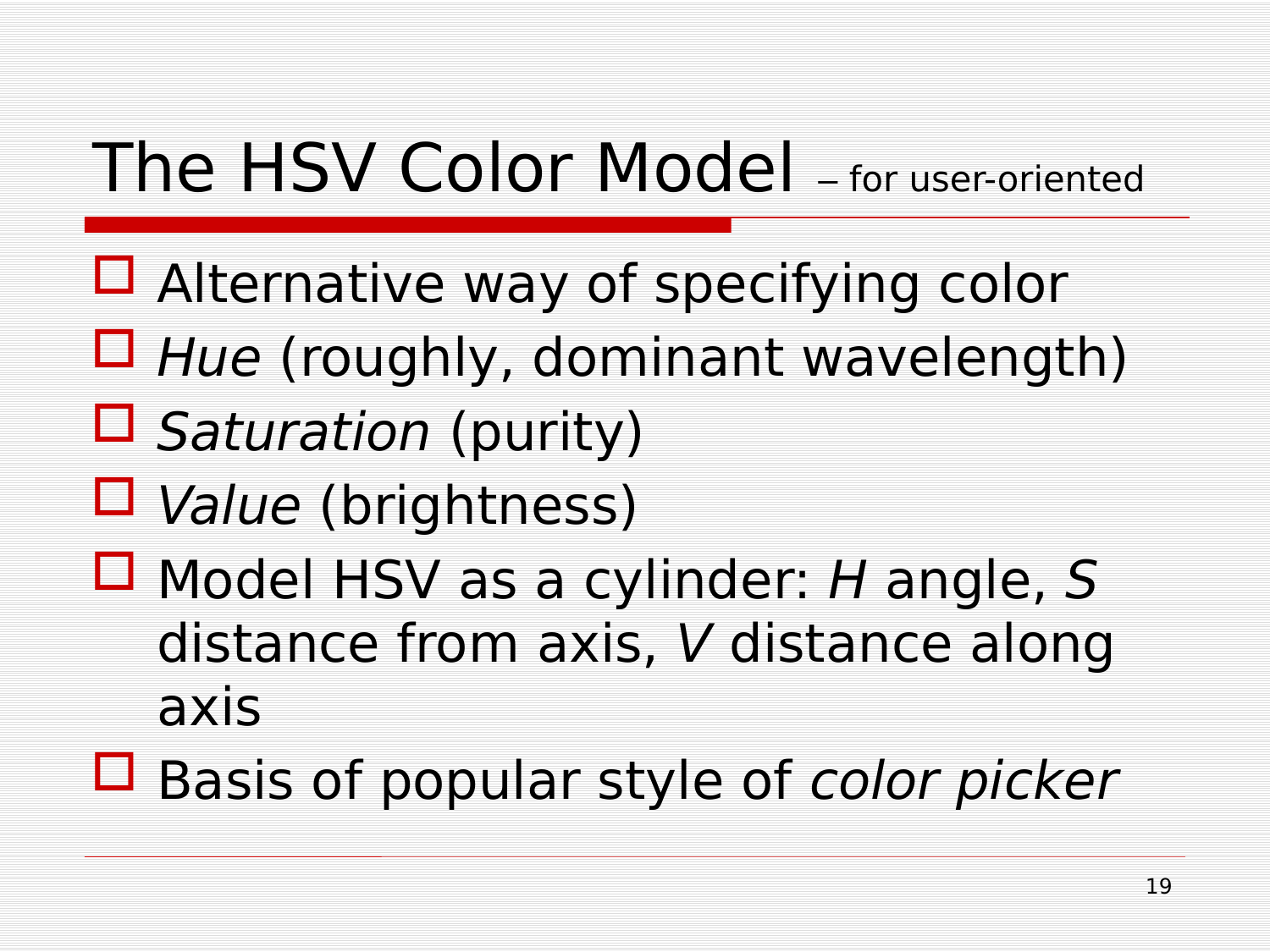

# The HSV Color Model – for user-oriented
Alternative way of specifying color
Hue (roughly, dominant wavelength)
Saturation (purity)
Value (brightness)
Model HSV as a cylinder: H angle, S distance from axis, V distance along axis
Basis of popular style of color picker
19